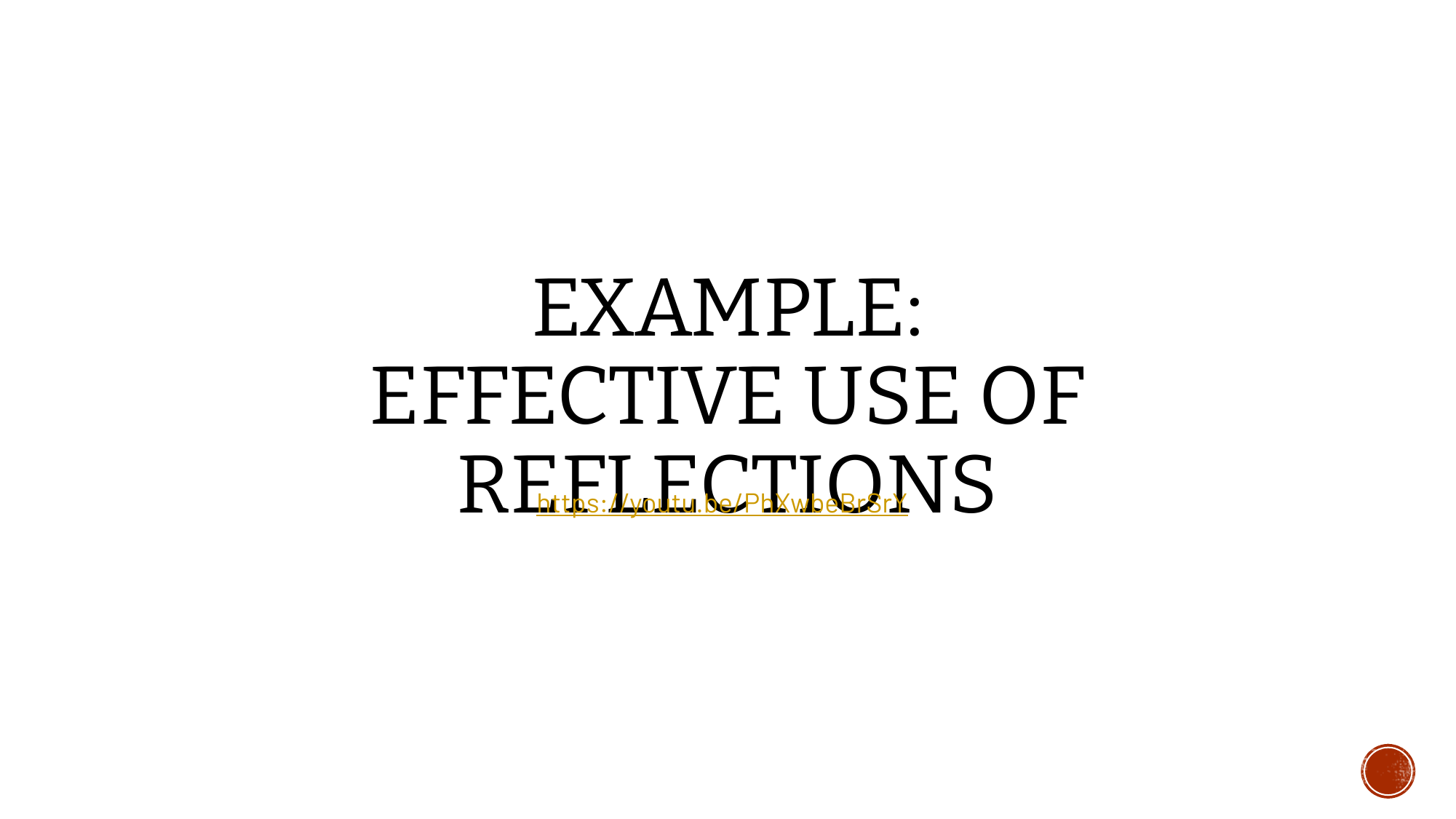

# Example: Effective use of reflections
https://youtu.be/PhXwbeBrSrY